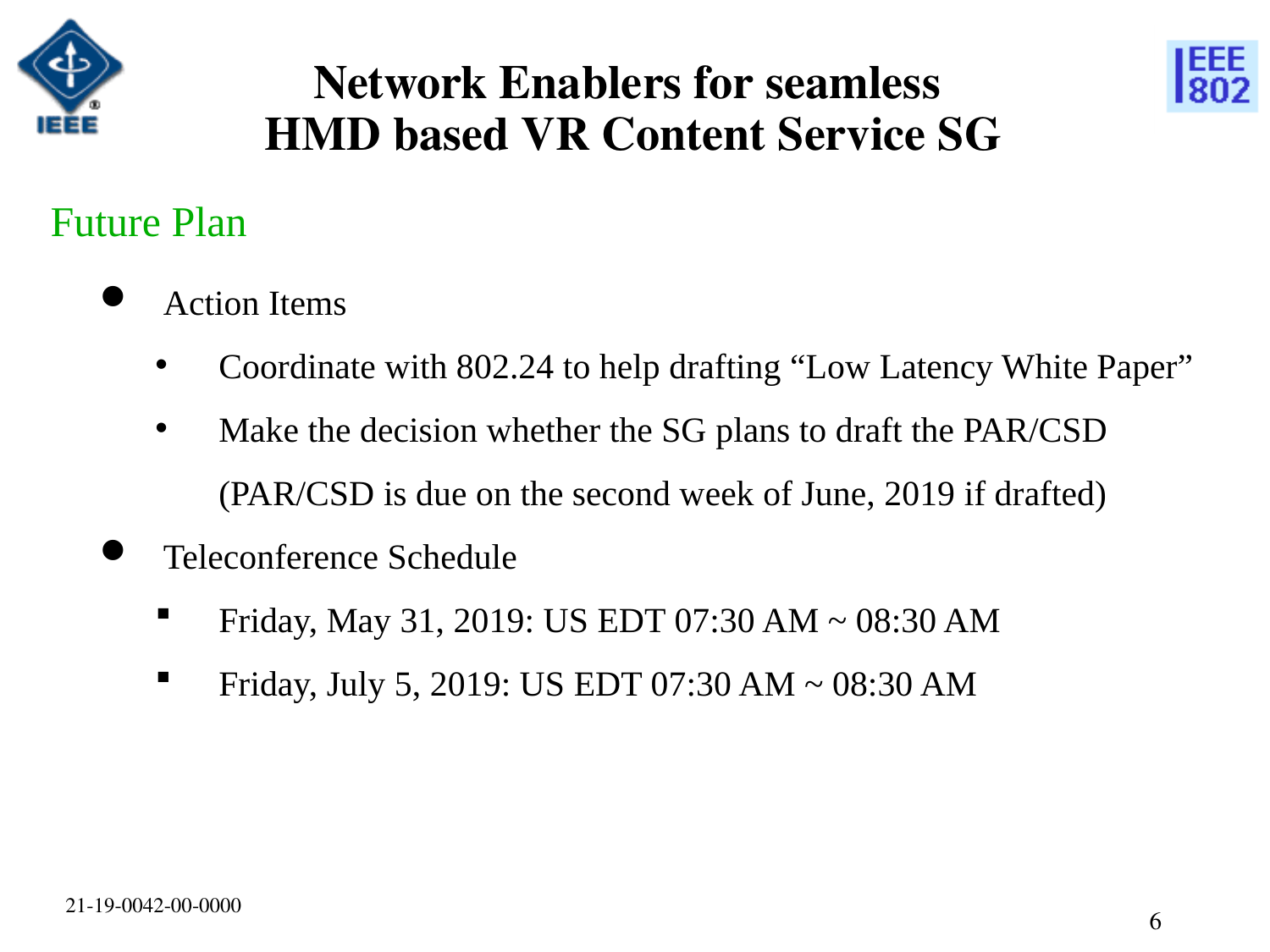

# Network Enablers for seamless HMD based VR Content Service SG
Future Plan
Action Items
Coordinate with 802.24 to help drafting “Low Latency White Paper”
Make the decision whether the SG plans to draft the PAR/CSD (PAR/CSD is due on the second week of June, 2019 if drafted)
Teleconference Schedule
Friday, May 31, 2019: US EDT 07:30 AM ~ 08:30 AM
Friday, July 5, 2019: US EDT 07:30 AM ~ 08:30 AM
21-19-0042-00-0000
6